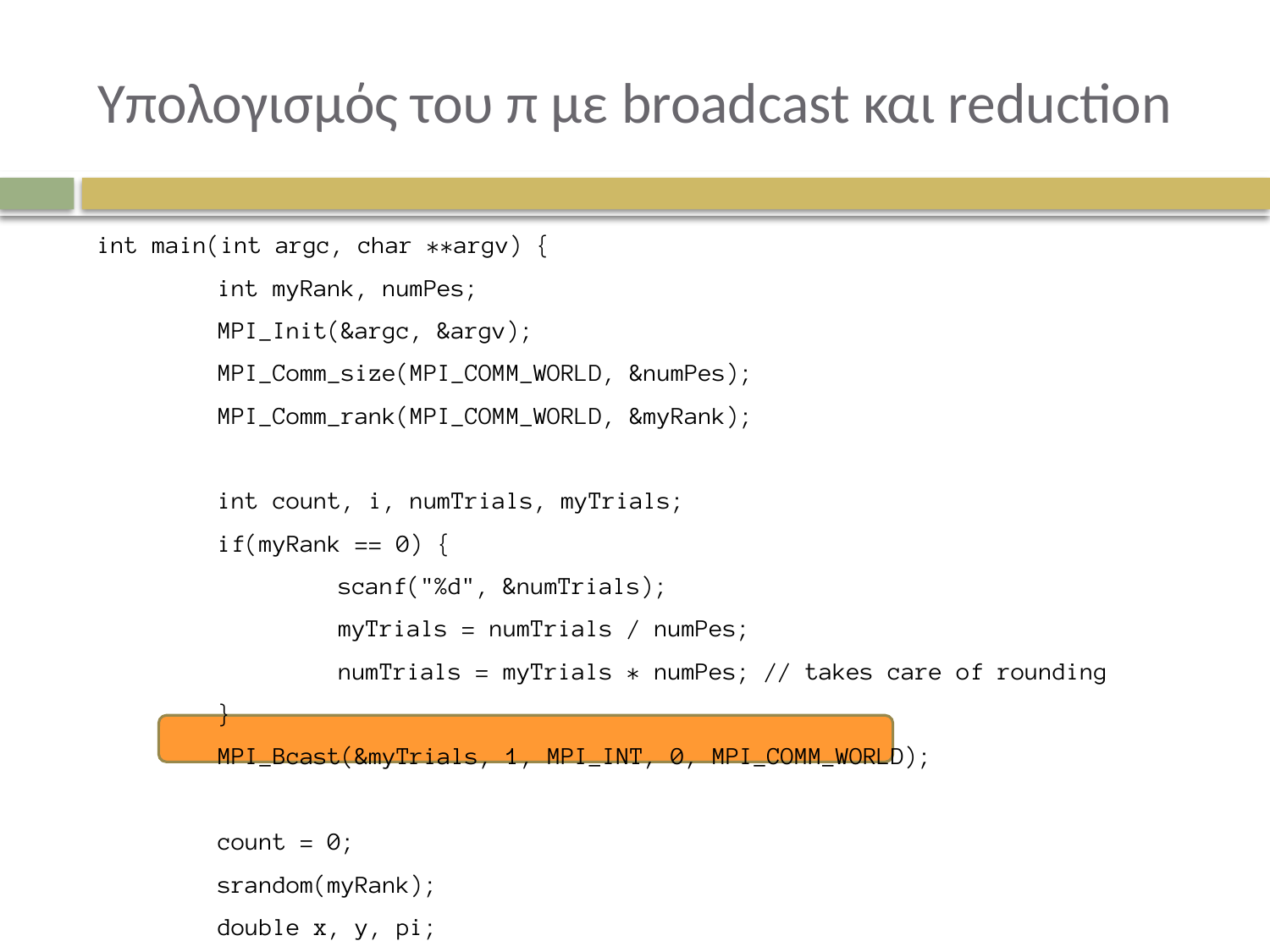

# Υπολογισμός του π με broadcast και reduction
int main(int argc, char **argv) {
	int myRank, numPes;
	MPI_Init(&argc, &argv);
	MPI_Comm_size(MPI_COMM_WORLD, &numPes);
	MPI_Comm_rank(MPI_COMM_WORLD, &myRank);

	int count, i, numTrials, myTrials;
	if(myRank == 0) {
		scanf("%d", &numTrials);
		myTrials = numTrials / numPes;
		numTrials = myTrials * numPes; // takes care of rounding
	}
	MPI_Bcast(&myTrials, 1, MPI_INT, 0, MPI_COMM_WORLD);

	count = 0;
	srandom(myRank);
	double x, y, pi;